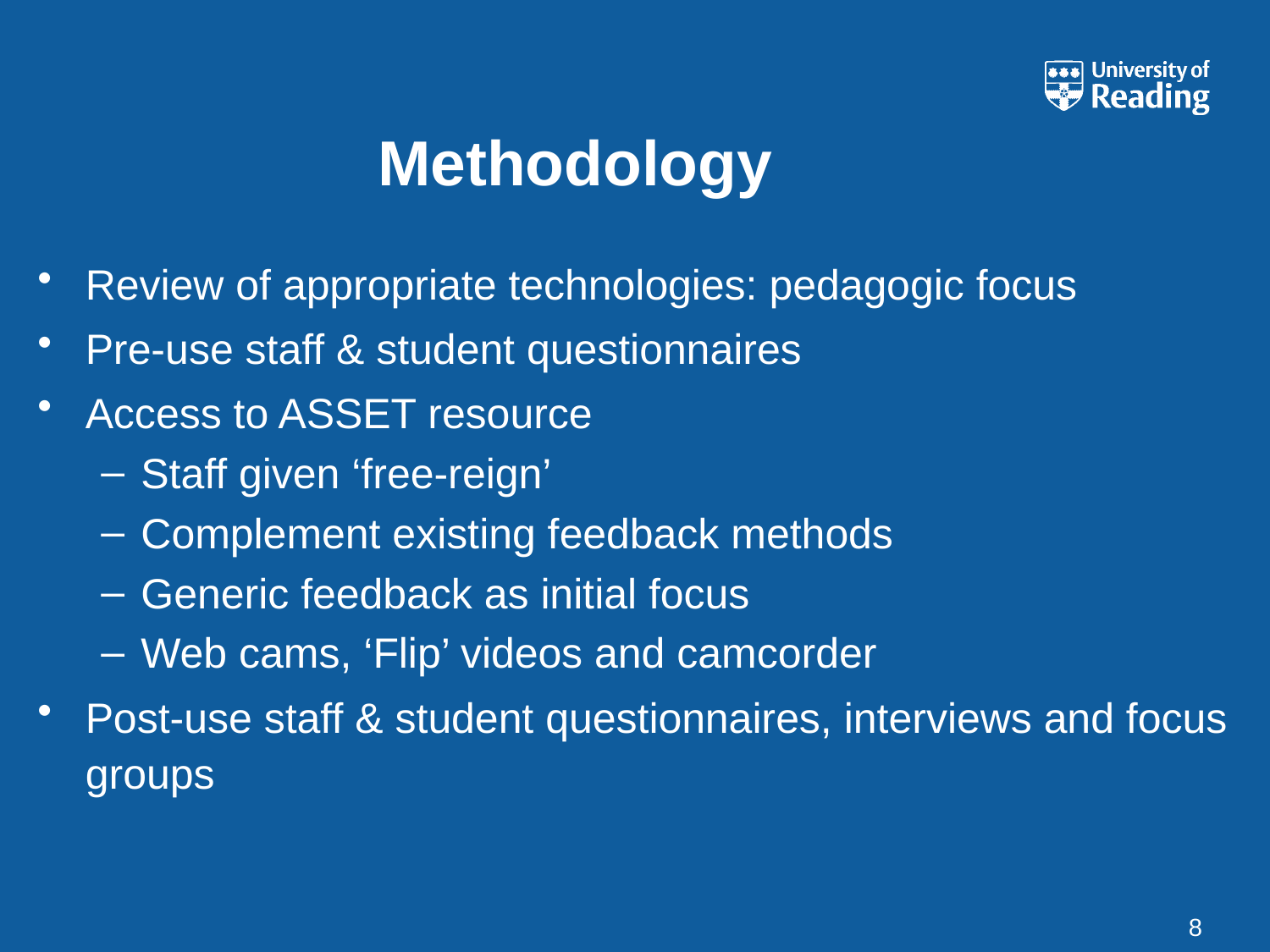

# Methodology
Review of appropriate technologies: pedagogic focus
Pre-use staff & student questionnaires
Access to ASSET resource
Staff given ‘free-reign’
Complement existing feedback methods
Generic feedback as initial focus
Web cams, ‘Flip’ videos and camcorder
Post-use staff & student questionnaires, interviews and focus groups
8